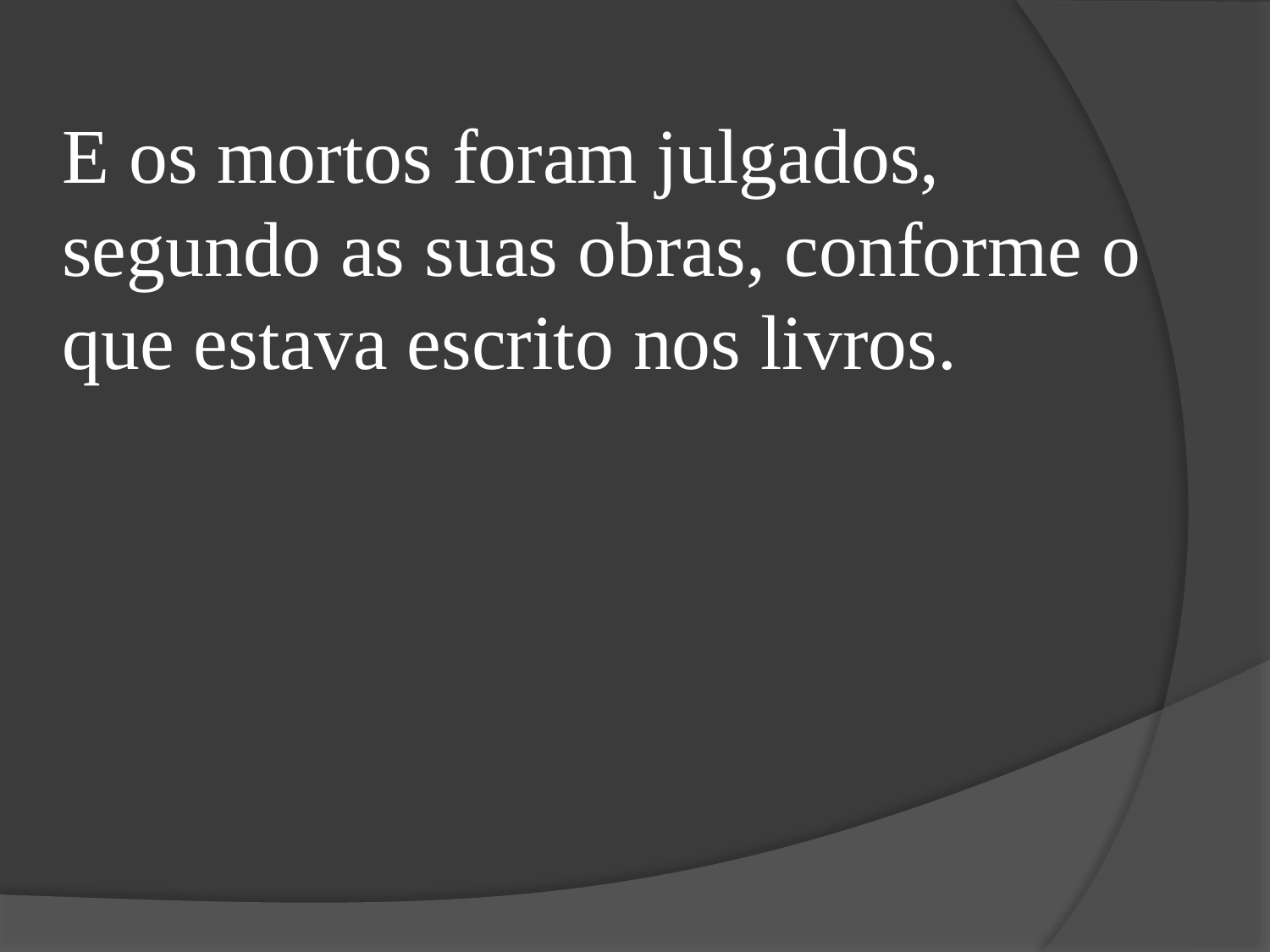

E os mortos foram julgados, segundo as suas obras, conforme o que estava escrito nos livros.